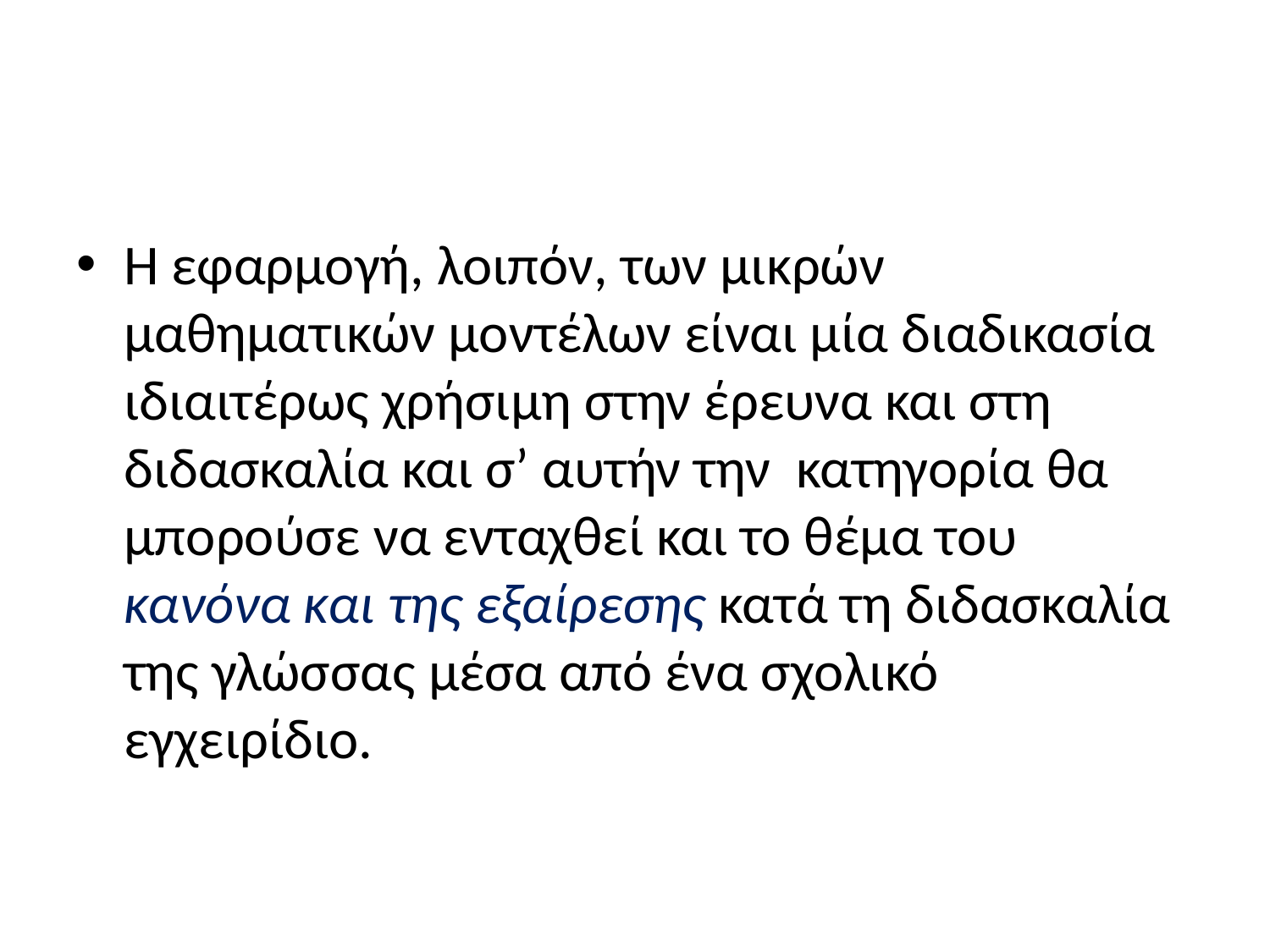

#
Η εφαρμογή, λοιπόν, των μικρών μαθηματικών μοντέλων είναι μία διαδικασία ιδιαιτέρως χρήσιμη στην έρευνα και στη διδασκαλία και σ’ αυτήν την  κατηγορία θα μπορούσε να ενταχθεί και το θέμα του κανόνα και της εξαίρεσης κατά τη διδασκαλία της γλώσσας μέσα από ένα σχολικό εγχειρίδιο.